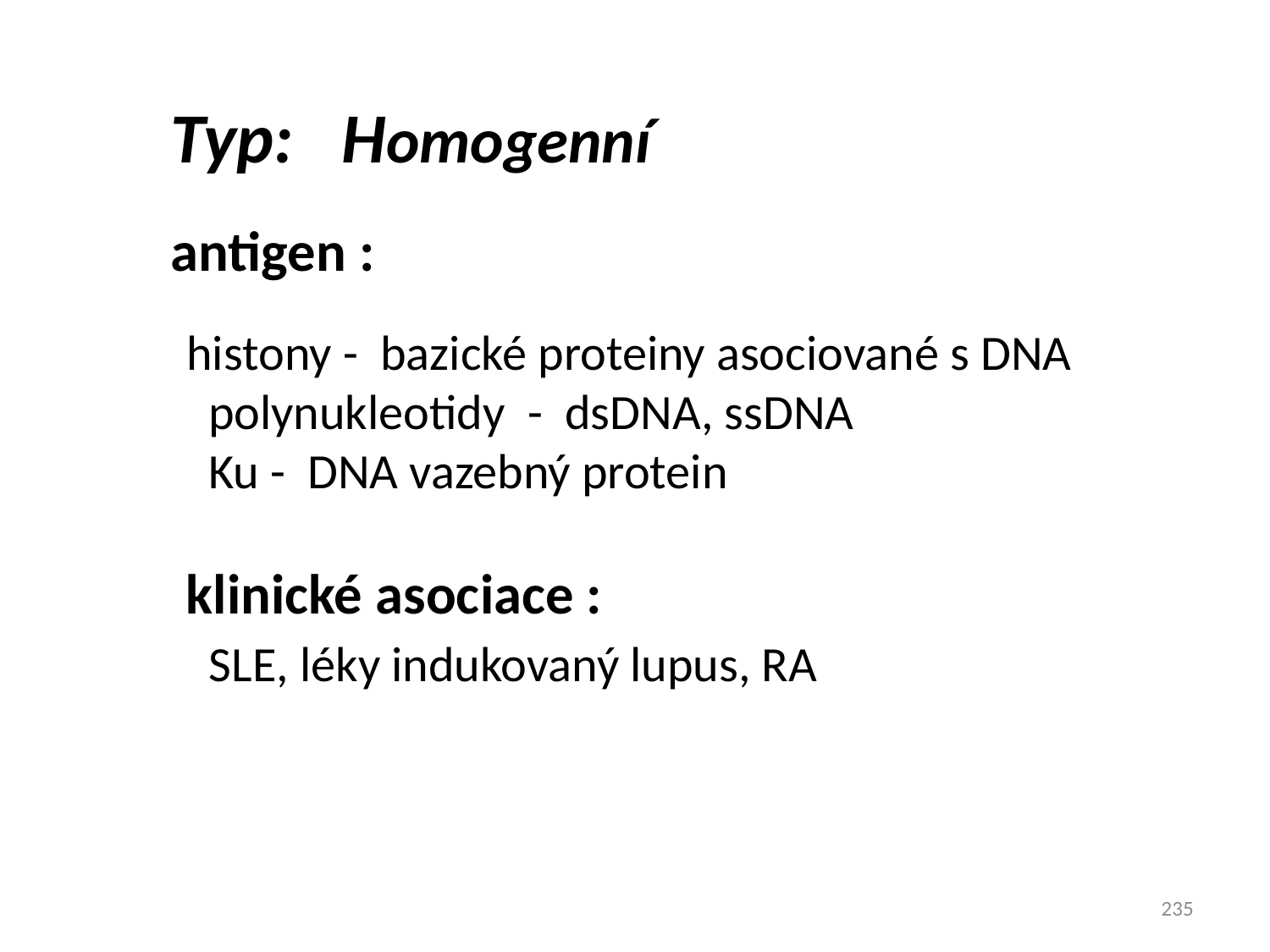

Typ:   Homogenní

     antigen :

           histony -  bazické proteiny asociované s DNA
         polynukleotidy  -  dsDNA, ssDNA
         Ku -  DNA vazebný protein

       klinické asociace :
        SLE, léky indukovaný lupus, RA

235